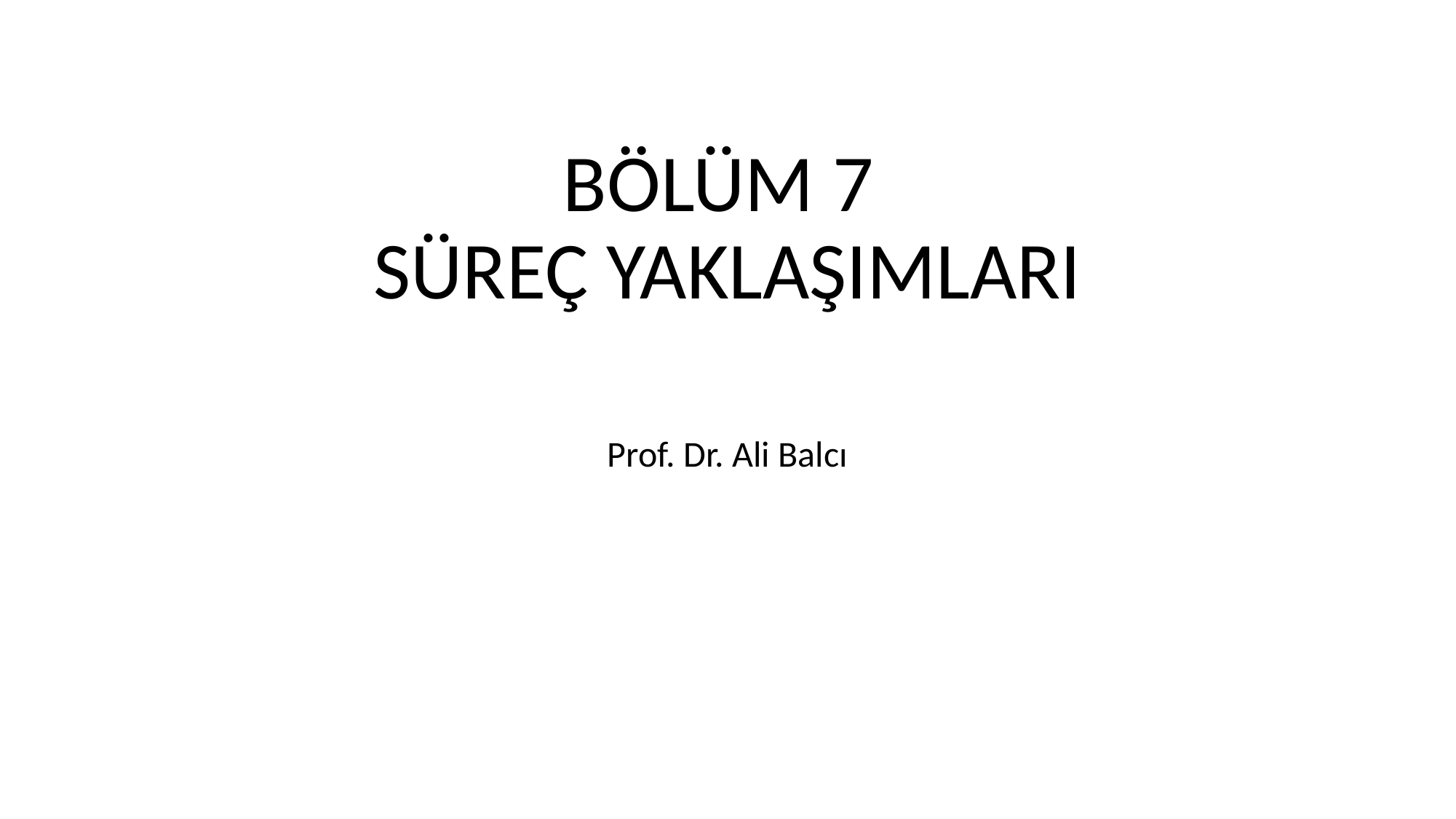

# BÖLÜM 7 SÜREÇ YAKLAŞIMLARI
Prof. Dr. Ali Balcı